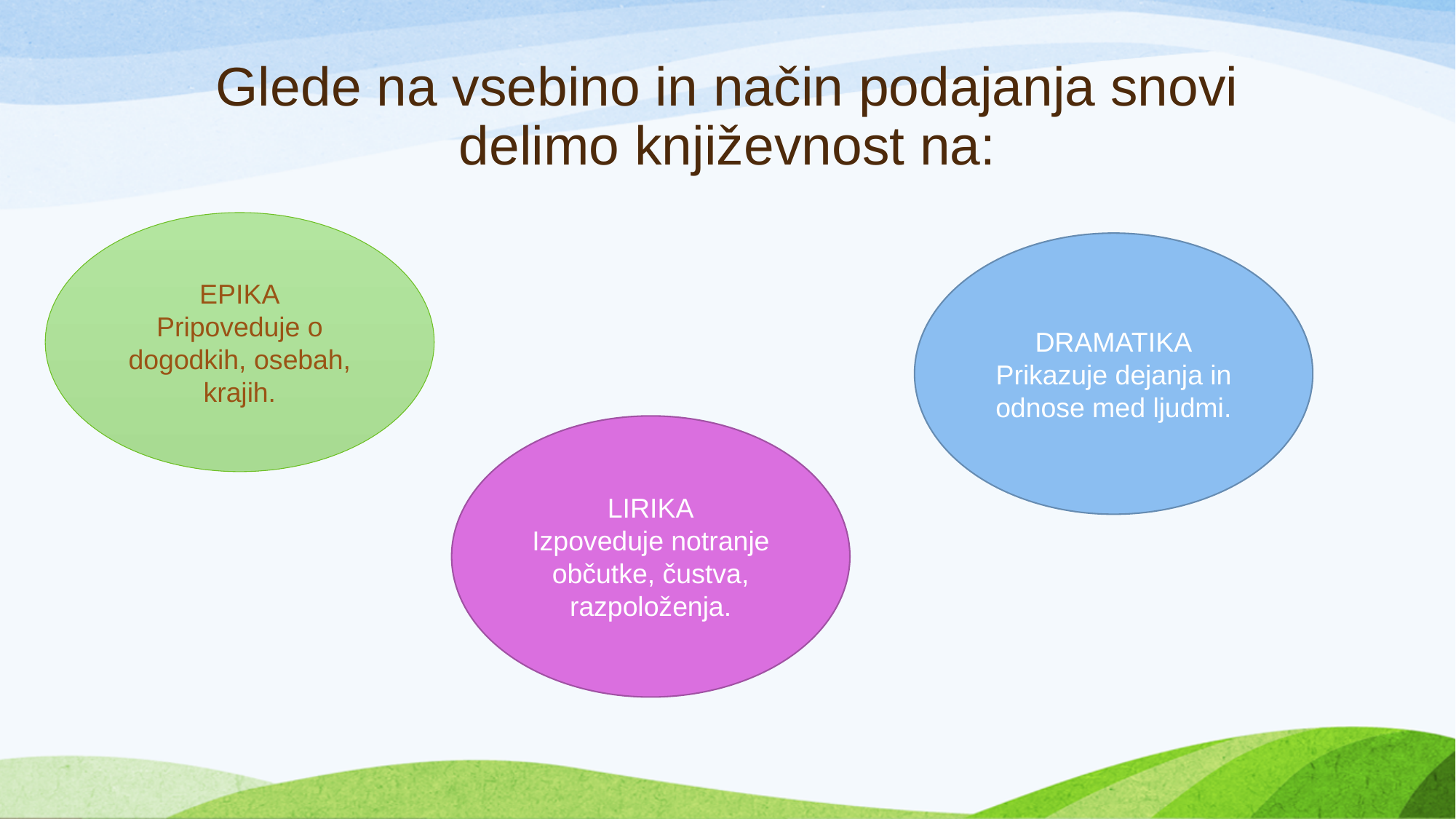

# Glede na vsebino in način podajanja snovi delimo književnost na:
EPIKA
Pripoveduje o dogodkih, osebah, krajih.
DRAMATIKA
Prikazuje dejanja in odnose med ljudmi.
LIRIKA
Izpoveduje notranje občutke, čustva, razpoloženja.